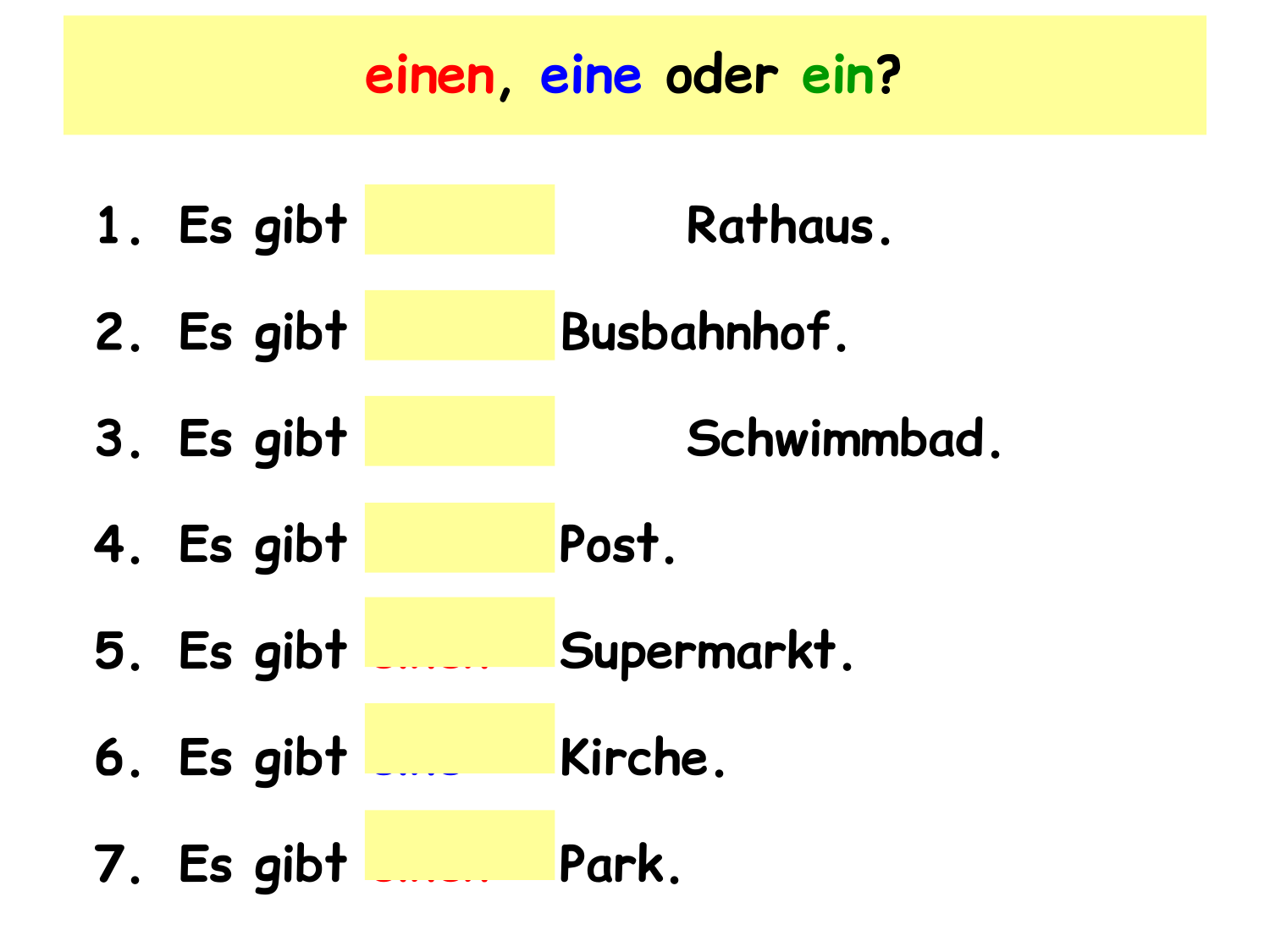

# einen, eine oder ein?
Es gibt ein 		Rathaus.
Es gibt einen 	Busbahnhof.
Es gibt ein 		Schwimmbad.
Es gibt eine 	Post.
Es gibt einen 	Supermarkt.
Es gibt eine 	Kirche.
Es gibt einen 	Park.